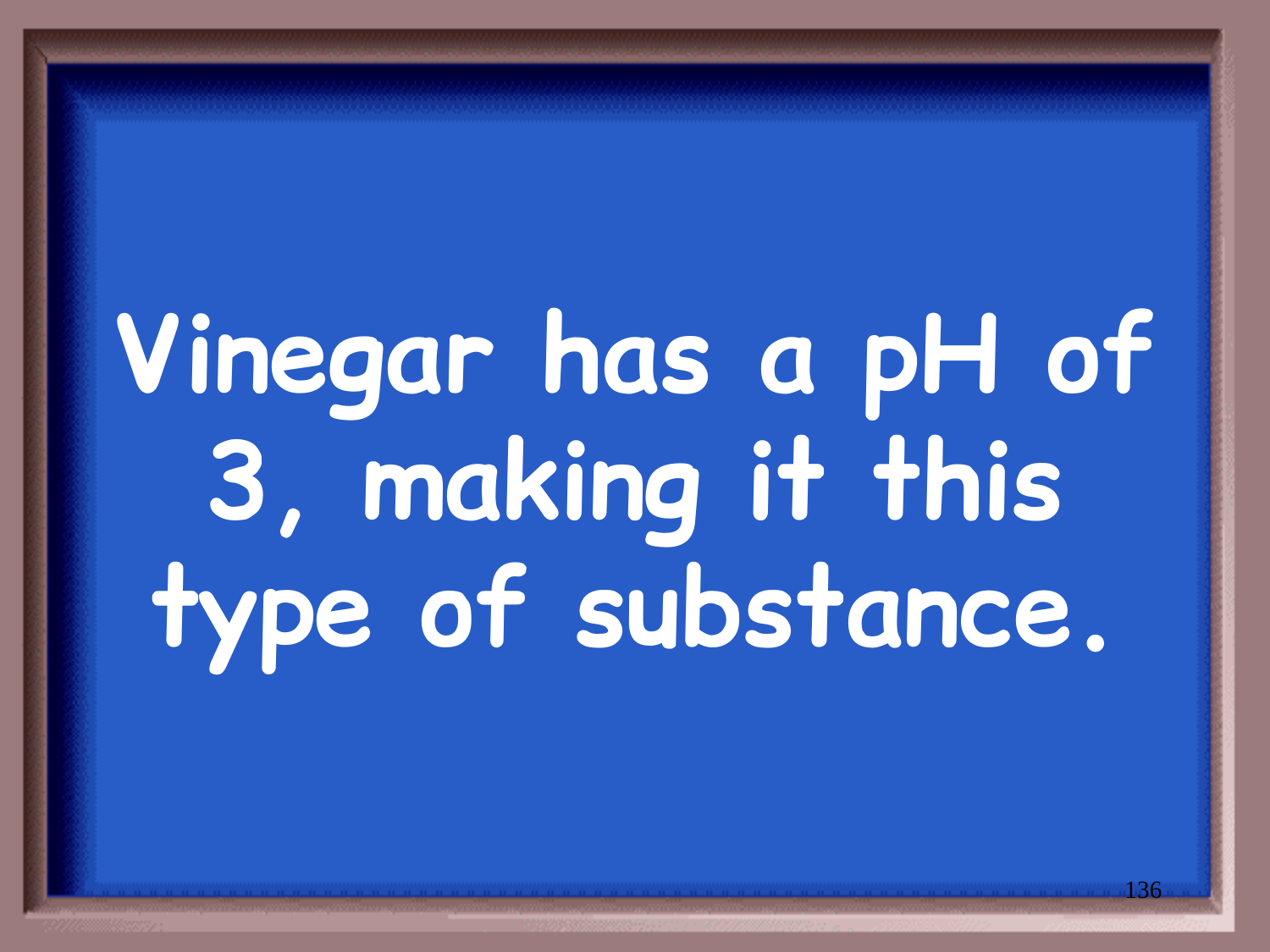

# Vinegar has a pH of 3, making it this type of substance.
136